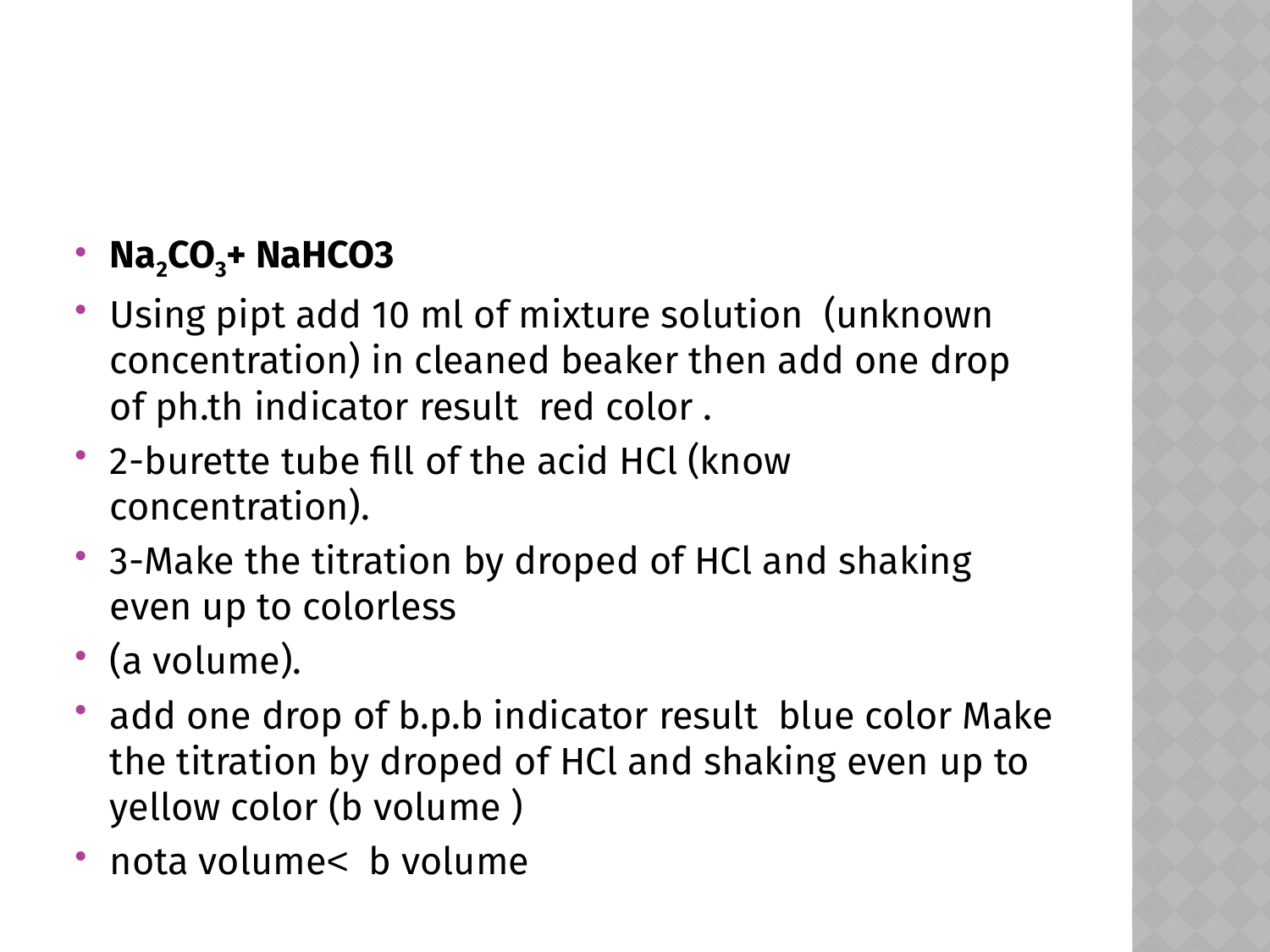

#
Na2CO3+ NaHCO3
Using pipt add 10 ml of mixture solution  (unknown concentration) in cleaned beaker then add one drop of ph.th indicator result  red color .
2-burette tube fill of the acid HCl (know concentration).
3-Make the titration by droped of HCl and shaking even up to colorless
(a volume).
add one drop of b.p.b indicator result  blue color Make the titration by droped of HCl and shaking even up to yellow color (b volume )
nota volume˂  b volume